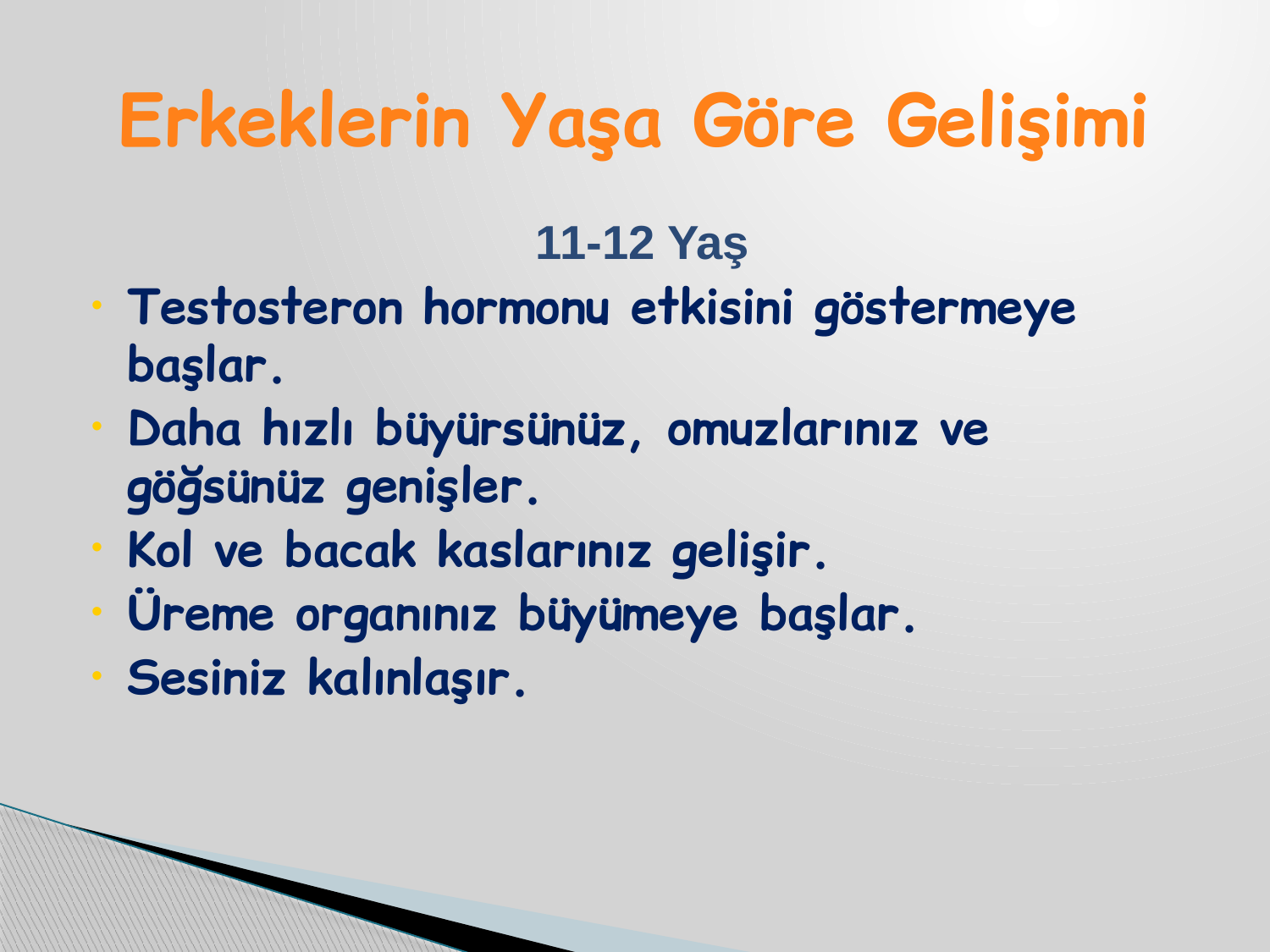

# Erkeklerin Yaşa Göre Gelişimi
11-12 Yaş
Testosteron hormonu etkisini göstermeye başlar.
Daha hızlı büyürsünüz, omuzlarınız ve göğsünüz genişler.
Kol ve bacak kaslarınız gelişir.
Üreme organınız büyümeye başlar.
Sesiniz kalınlaşır.